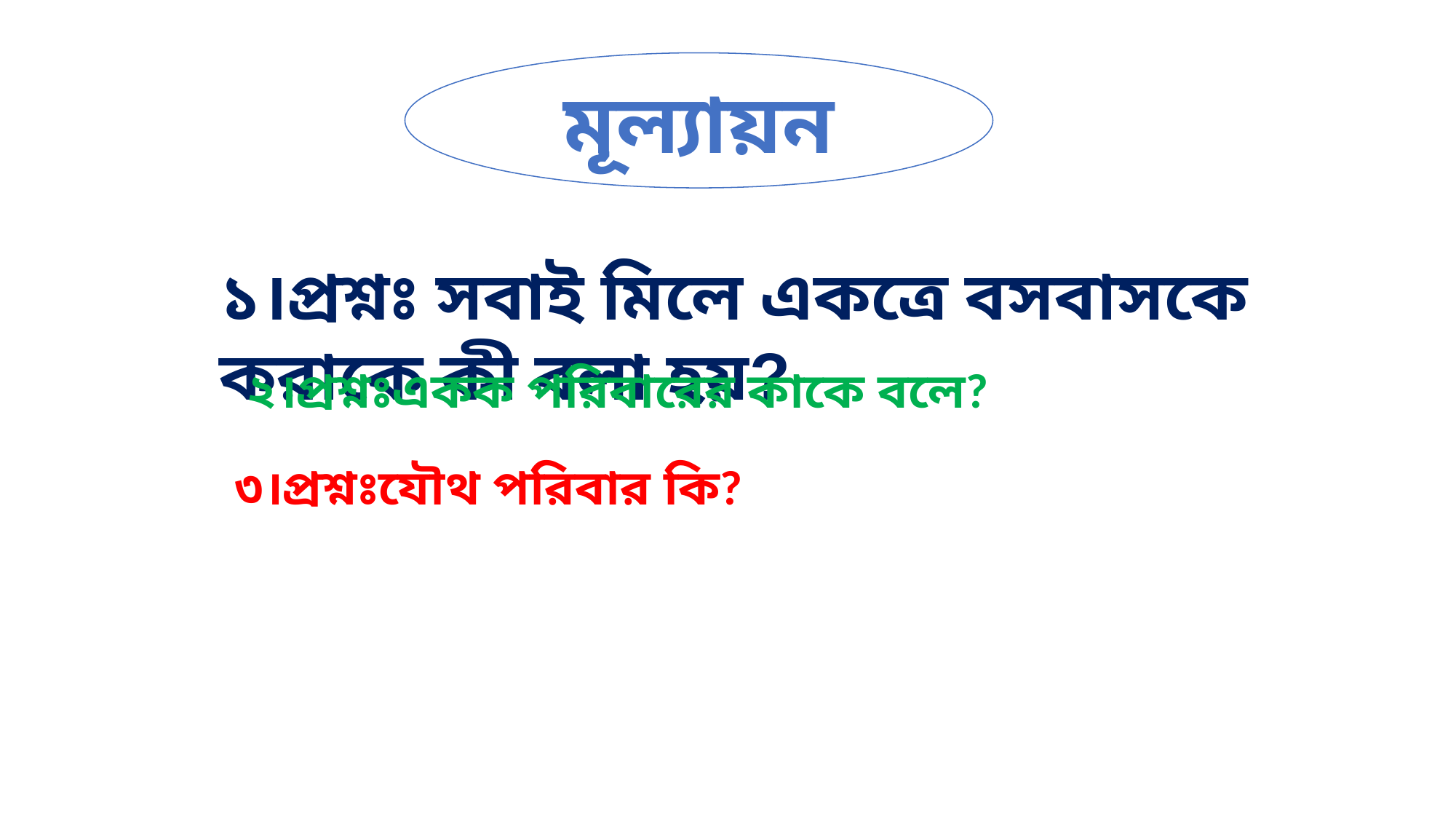

মূল্যায়ন
১।প্রশ্নঃ সবাই মিলে একত্রে বসবাসকে করাকে কী বলা হয়?
২।প্রশ্নঃএকক পরিবারের কাকে বলে?
৩।প্রশ্নঃযৌথ পরিবার কি?